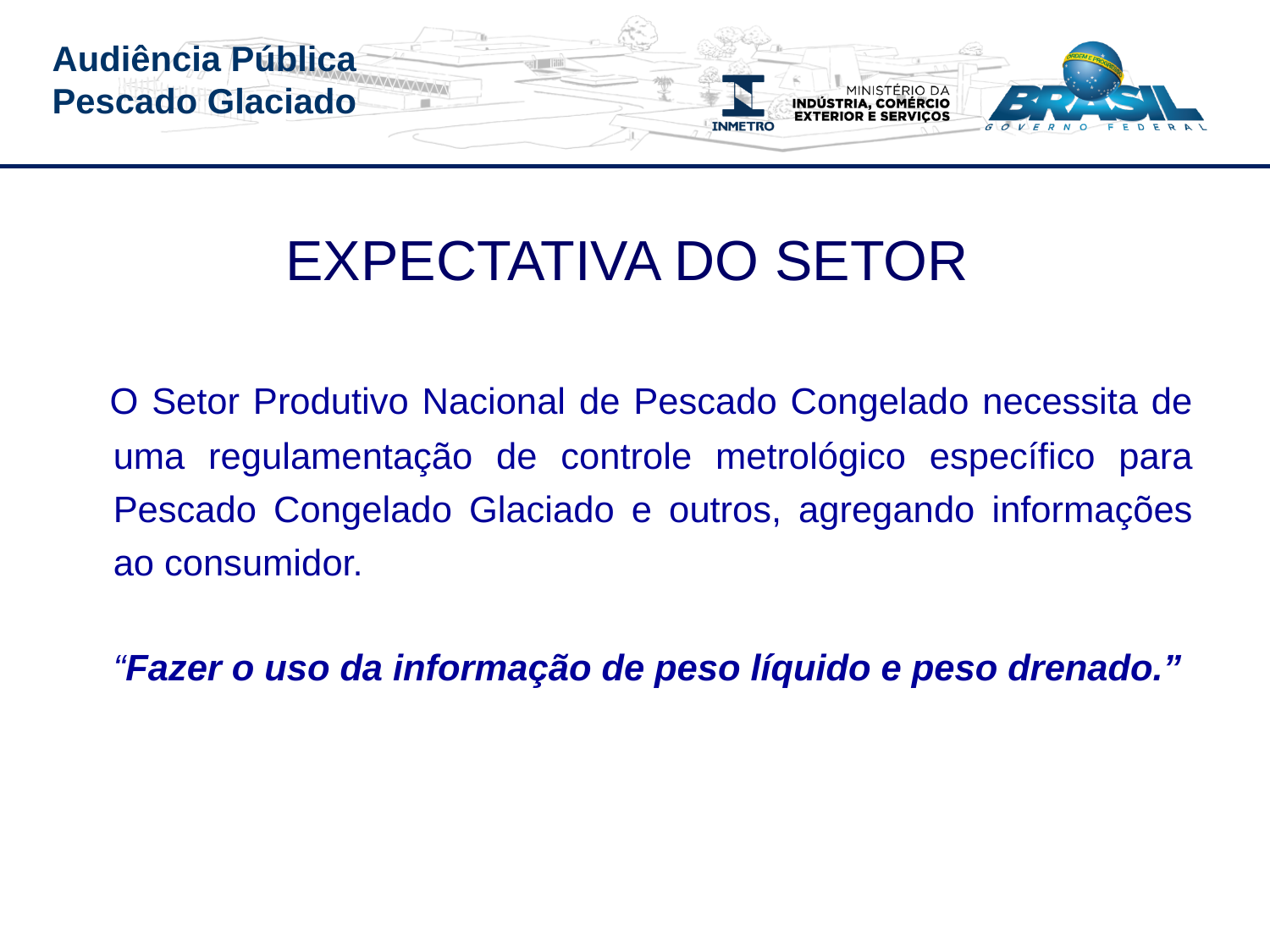

EXPECTATIVA DO SETOR
  O Setor Produtivo Nacional de Pescado Congelado necessita de uma regulamentação de controle metrológico específico para Pescado Congelado Glaciado e outros, agregando informações ao consumidor.

	“Fazer o uso da informação de peso líquido e peso drenado.”